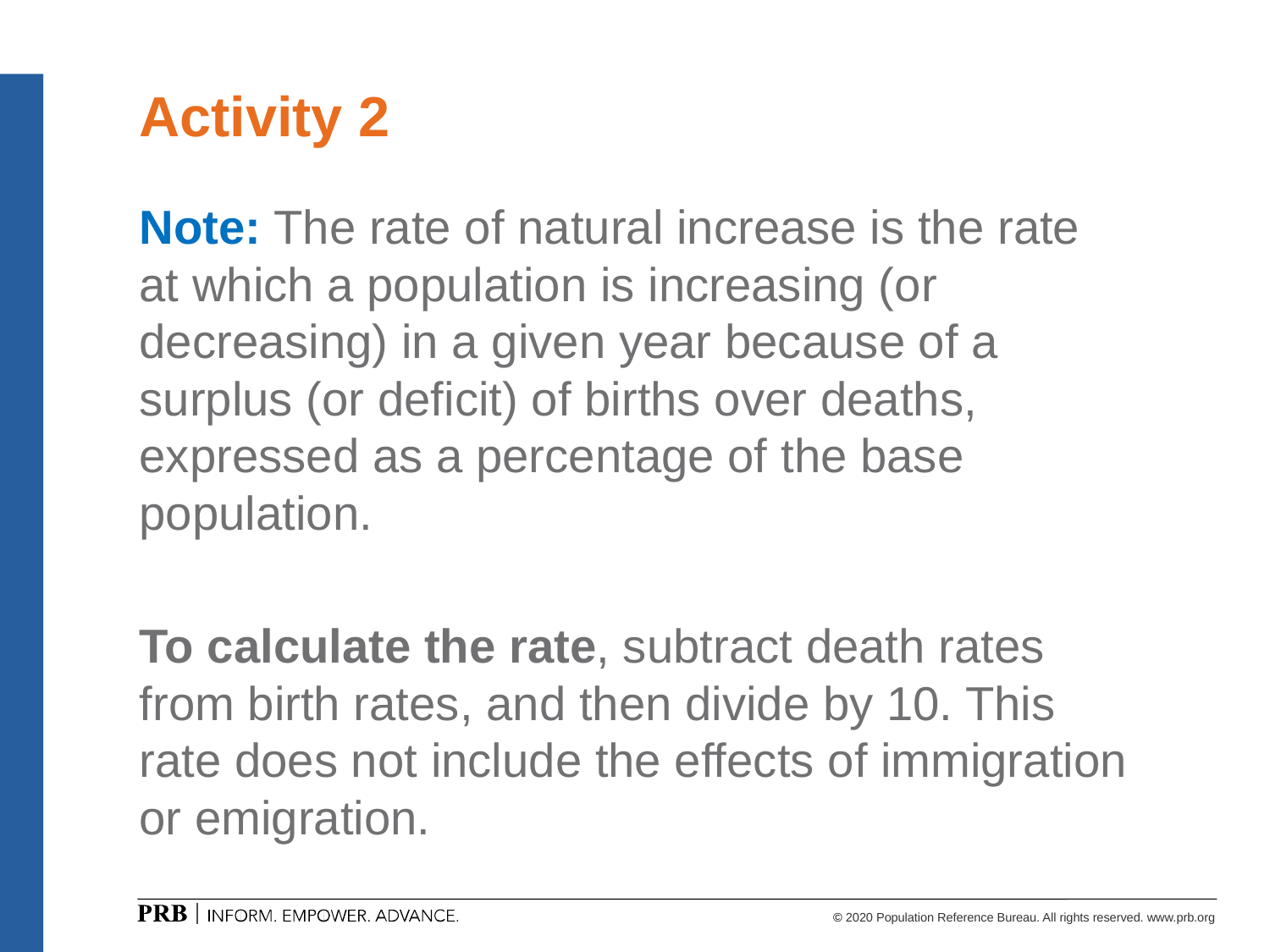

# Activity 2
Note: The rate of natural increase is the rate at which a population is increasing (or decreasing) in a given year because of a surplus (or deficit) of births over deaths, expressed as a percentage of the base population.

To calculate the rate, subtract death rates from birth rates, and then divide by 10. This rate does not include the effects of immigration or emigration.